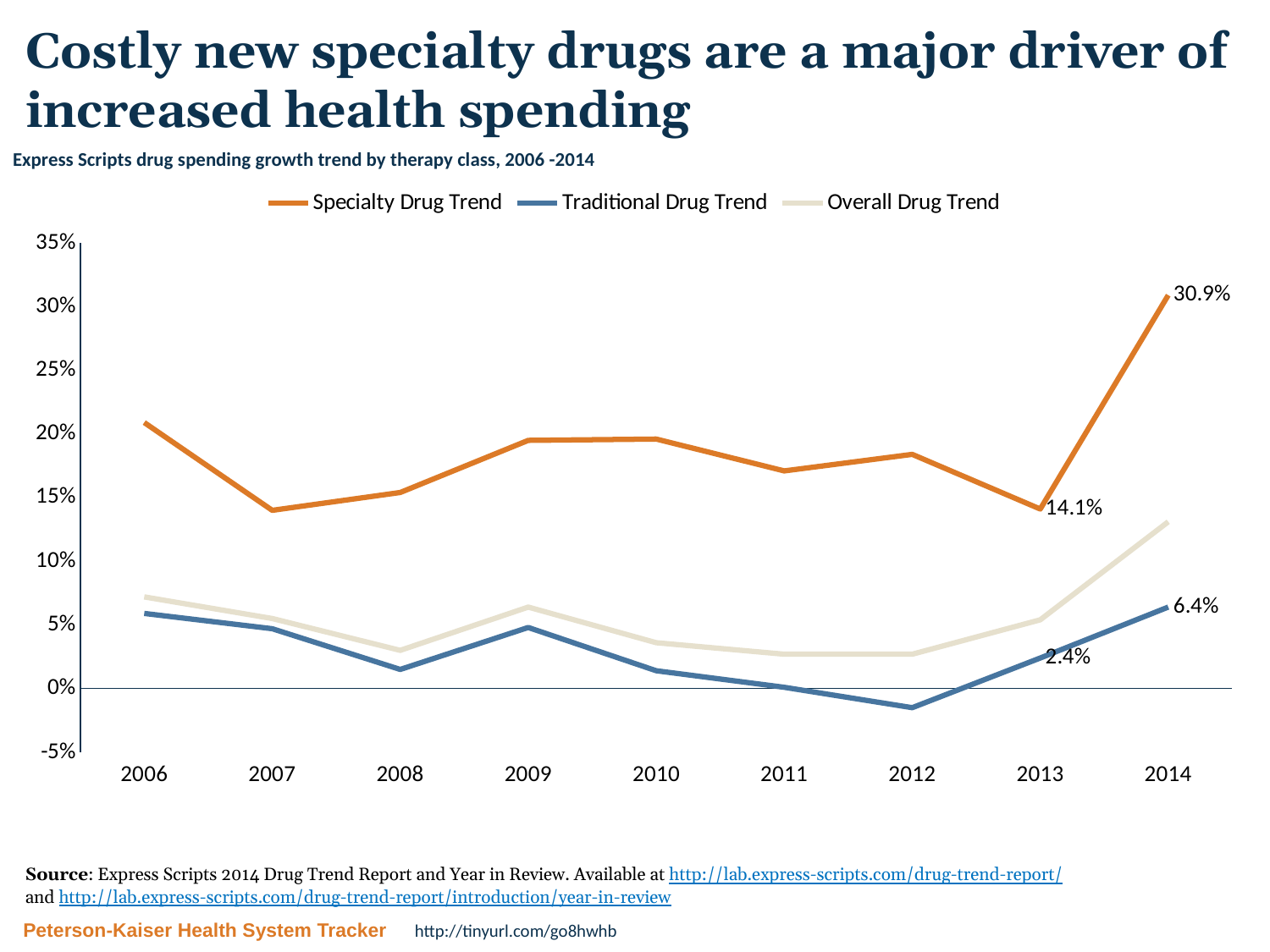

# Costly new specialty drugs are a major driver of increased health spending
Express Scripts drug spending growth trend by therapy class, 2006 -2014

### Chart

| Category | Specialty Drug Trend | Traditional Drug Trend | Overall Drug Trend |
|---|---|---|---|
| 2006 | 0.209 | 0.059 | 0.072 |
| 2007 | 0.14 | 0.047 | 0.055 |
| 2008 | 0.154 | 0.015 | 0.03 |
| 2009 | 0.195 | 0.048 | 0.064 |
| 2010 | 0.196 | 0.014 | 0.036 |
| 2011 | 0.171 | 0.001 | 0.027 |
| 2012 | 0.184 | -0.015 | 0.027 |
| 2013 | 0.141 | 0.024 | 0.054 |
| 2014 | 0.309 | 0.064 | 0.131 |
Source: Express Scripts 2014 Drug Trend Report and Year in Review. Available at http://lab.express-scripts.com/drug-trend-report/
and http://lab.express-scripts.com/drug-trend-report/introduction/year-in-review
http://tinyurl.com/go8hwhb